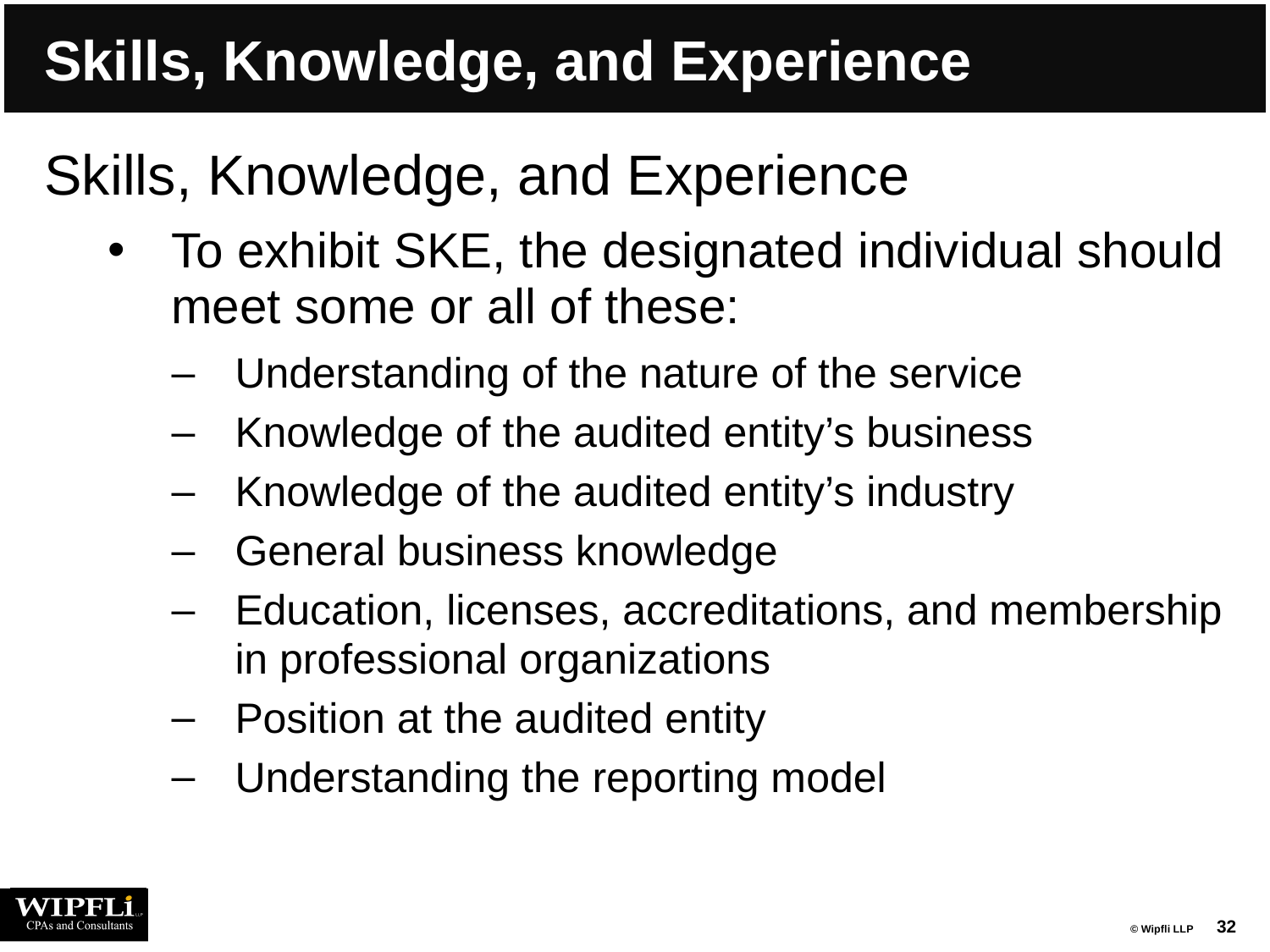

# Skills, Knowledge, and Experience
Skills, Knowledge, and Experience
To exhibit SKE, the designated individual should meet some or all of these:
Understanding of the nature of the service
Knowledge of the audited entity’s business
Knowledge of the audited entity’s industry
General business knowledge
Education, licenses, accreditations, and membership in professional organizations
Position at the audited entity
Understanding the reporting model

32